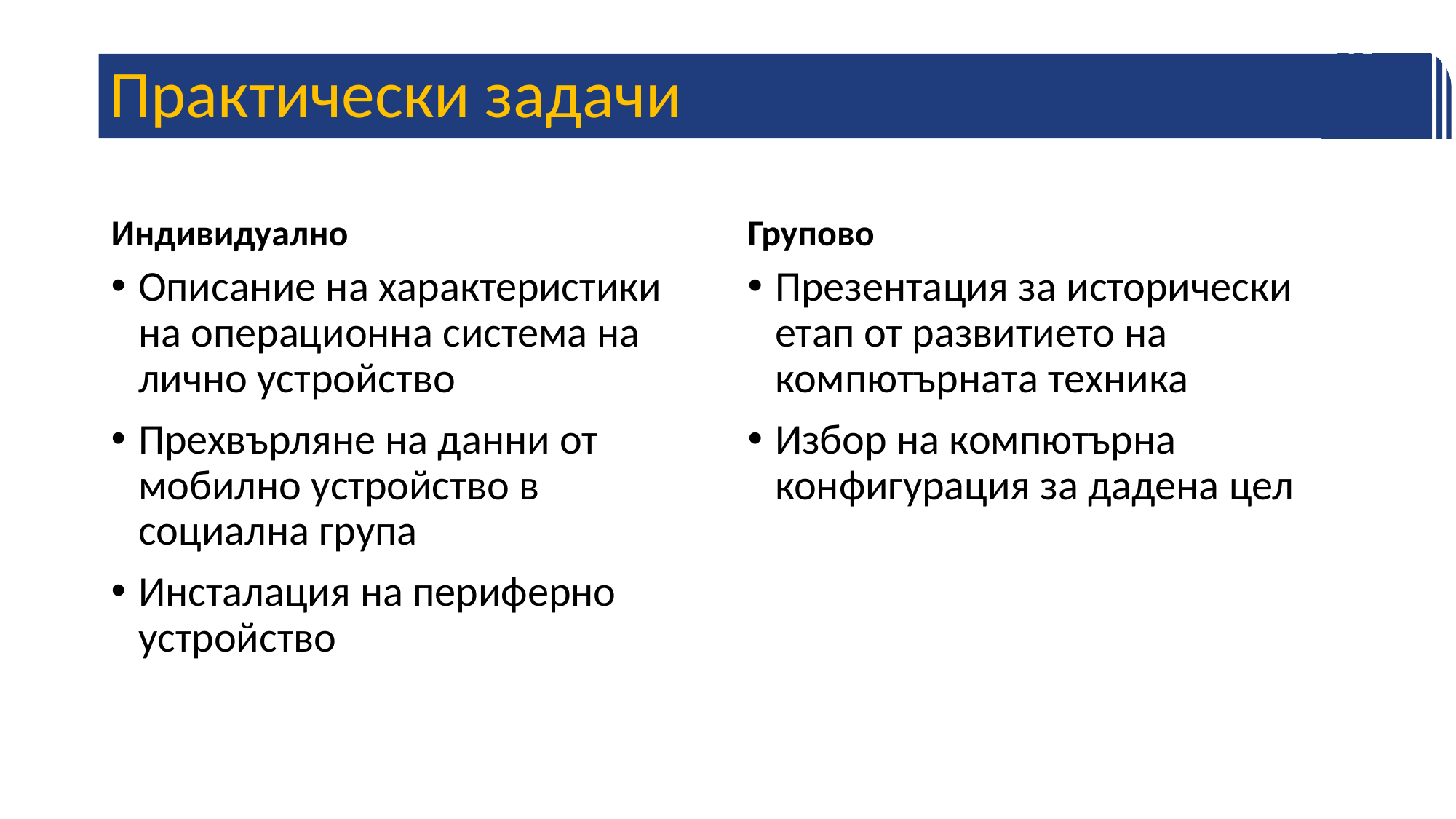

# Практически задачи
Индивидуално
Групово
Описание на характеристики на операционна система на лично устройство
Прехвърляне на данни от мобилно устройство в социална група
Инсталация на периферно устройство
Презентация за исторически етап от развитието на компютърната техника
Избор на компютърна конфигурация за дадена цел